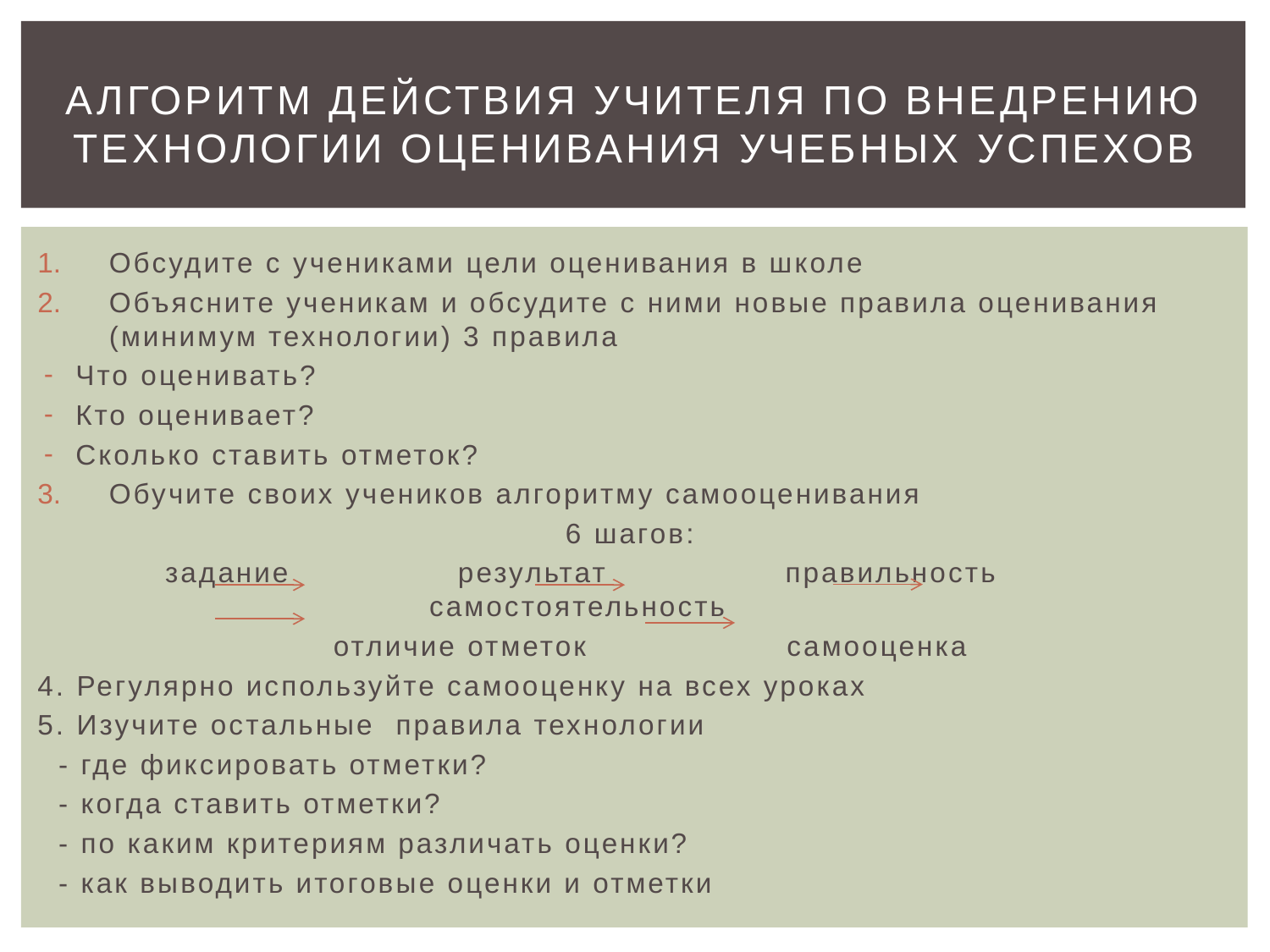

# Алгоритм действия учителя по внедрению технологии оценивания учебных успехов
Обсудите с учениками цели оценивания в школе
Объясните ученикам и обсудите с ними новые правила оценивания (минимум технологии) 3 правила
Что оценивать?
Кто оценивает?
Сколько ставить отметок?
Обучите своих учеников алгоритму самооценивания
6 шагов:
задание                результат                 правильность           самостоятельность
   отличие отметок                   самооценка
4. Регулярно используйте самооценку на всех уроках
5. Изучите остальные  правила технологии
  - где фиксировать отметки?
  - когда ставить отметки?
  - по каким критериям различать оценки?
  - как выводить итоговые оценки и отметки